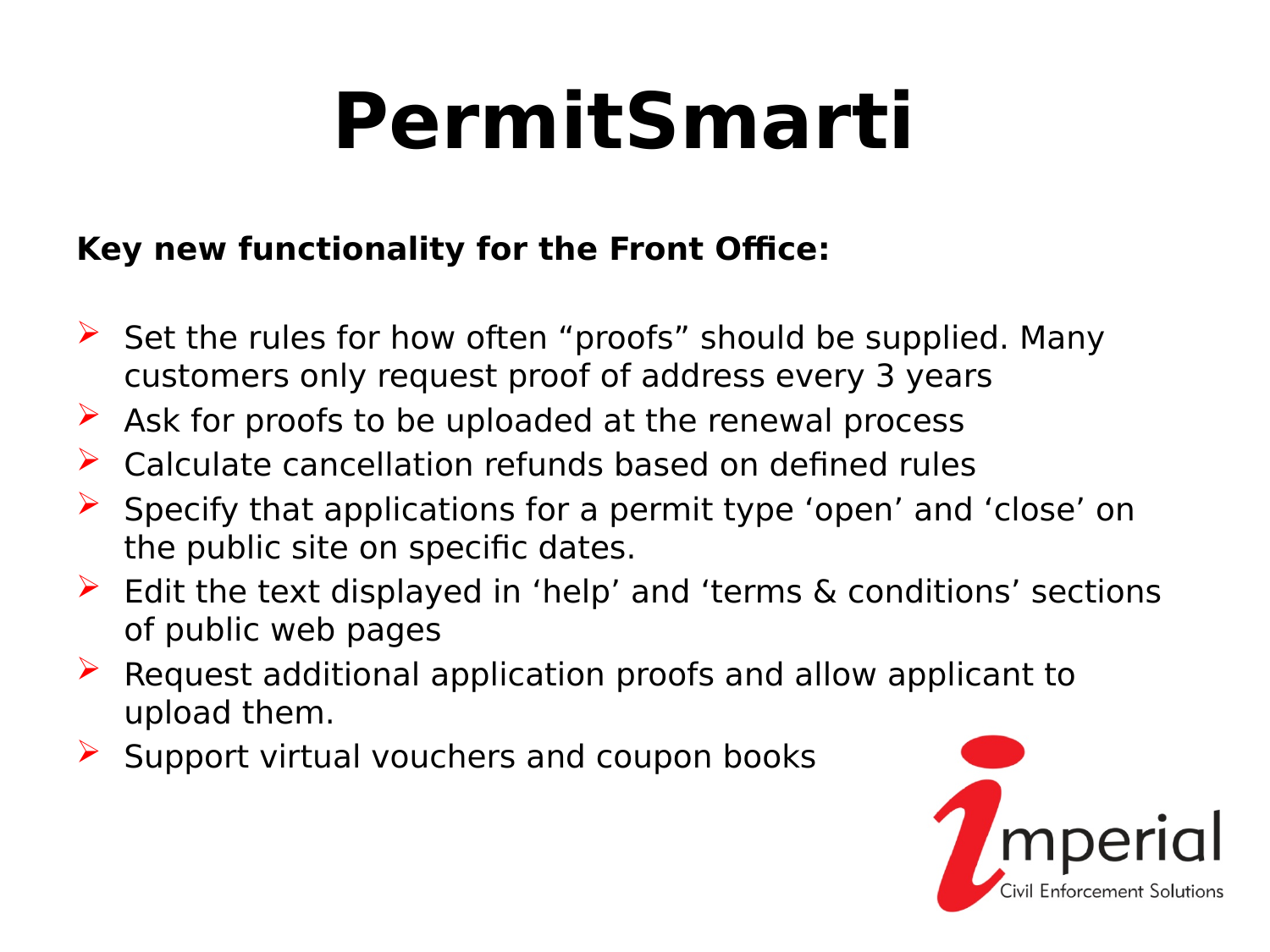

# PermitSmarti
Key new functionality for the Front Office:

Set the rules for how often “proofs” should be supplied. Many customers only request proof of address every 3 years
Ask for proofs to be uploaded at the renewal process
Calculate cancellation refunds based on defined rules
Specify that applications for a permit type ‘open’ and ‘close’ on the public site on specific dates.
Edit the text displayed in ‘help’ and ‘terms & conditions’ sections of public web pages
Request additional application proofs and allow applicant to upload them.
Support virtual vouchers and coupon books